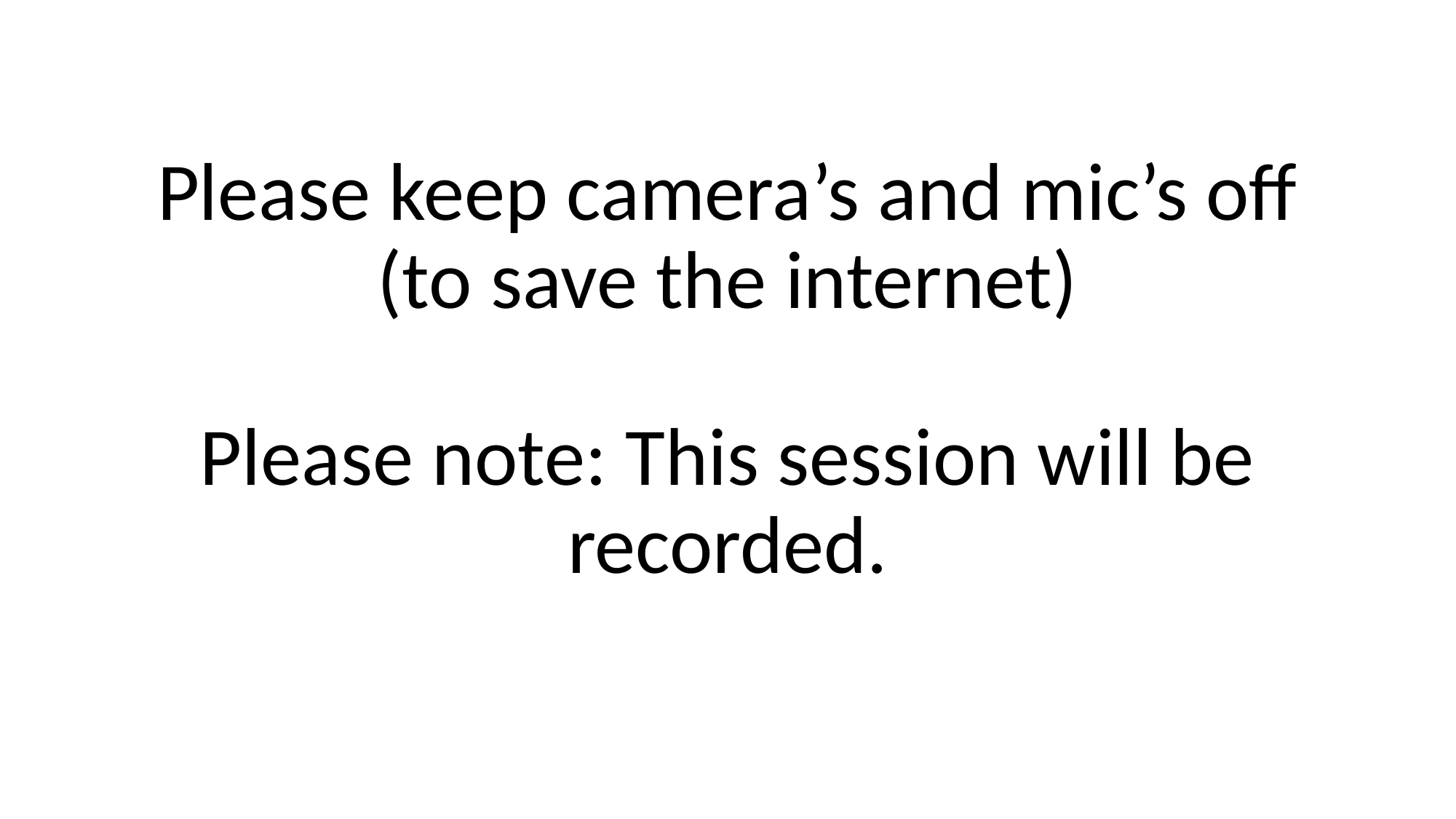

# Please keep camera’s and mic’s off (to save the internet) Please note: This session will be recorded.